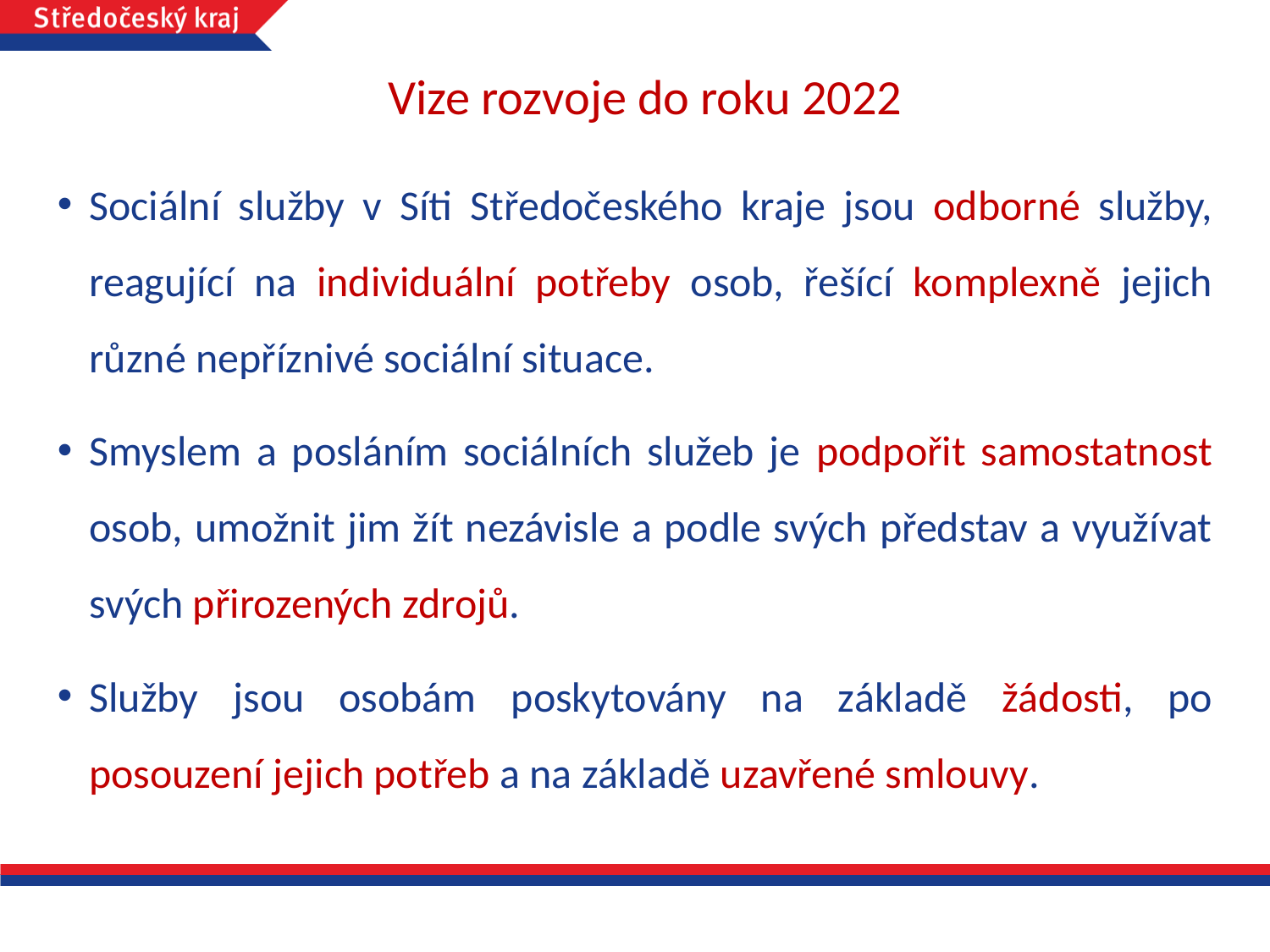

# Vize rozvoje do roku 2022
Sociální služby v Síti Středočeského kraje jsou odborné služby, reagující na individuální potřeby osob, řešící komplexně jejich různé nepříznivé sociální situace.
Smyslem a posláním sociálních služeb je podpořit samostatnost osob, umožnit jim žít nezávisle a podle svých představ a využívat svých přirozených zdrojů.
Služby jsou osobám poskytovány na základě žádosti, po posouzení jejich potřeb a na základě uzavřené smlouvy.